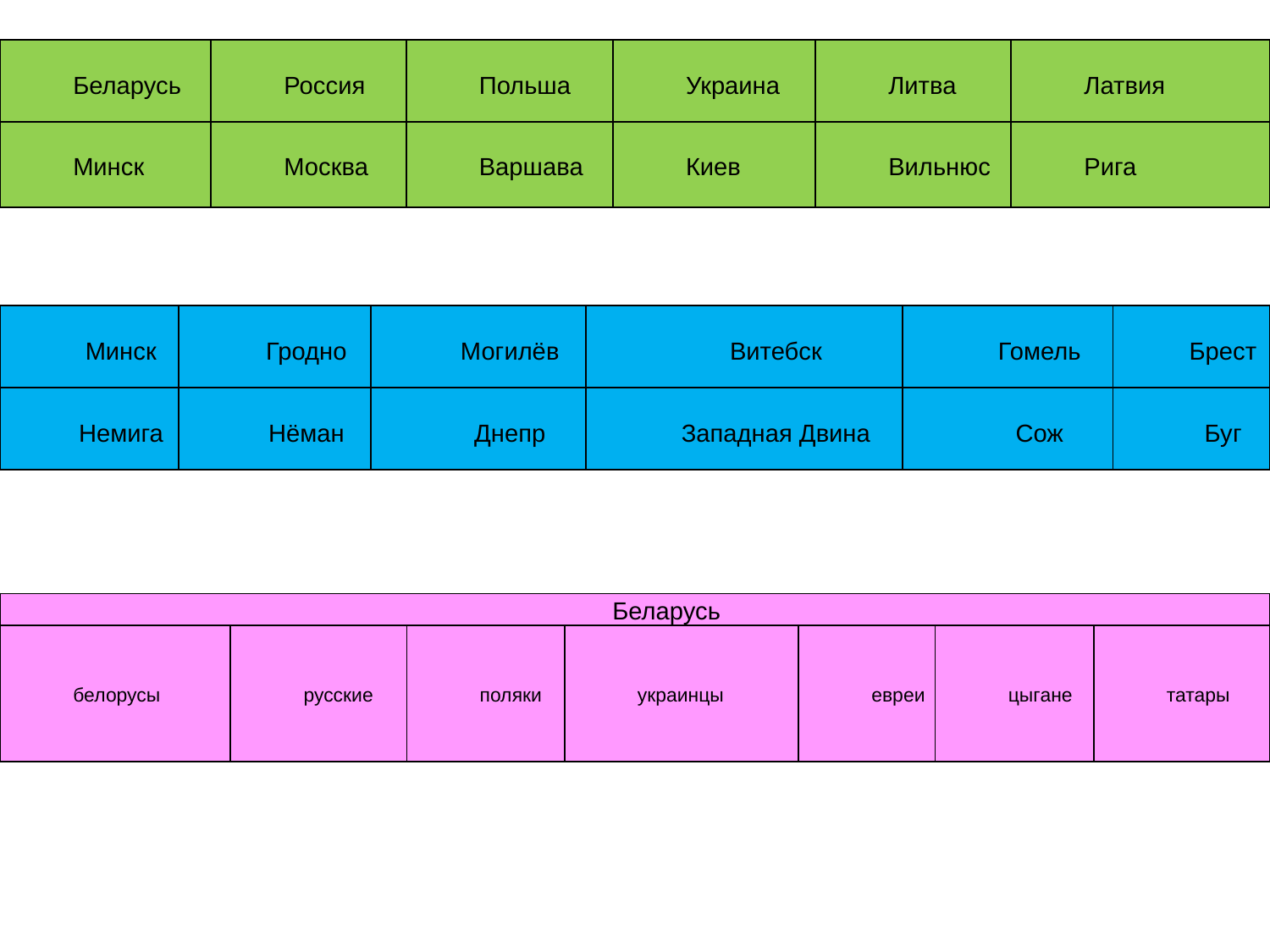

| Беларусь | Россия | Польша | Украина | Литва | Латвия |
| --- | --- | --- | --- | --- | --- |
| Минск | Москва | Варшава | Киев | Вильнюс | Рига |
| Минск | Гродно | Могилёв | Витебск | Гомель | Брест |
| --- | --- | --- | --- | --- | --- |
| Немига | Нёман | Днепр | Западная Двина | Сож | Буг |
| Беларусь |  |  |  |  |  |  |
| --- | --- | --- | --- | --- | --- | --- |
| белорусы | русские | поляки | украинцы | евреи | цыгане | татары |